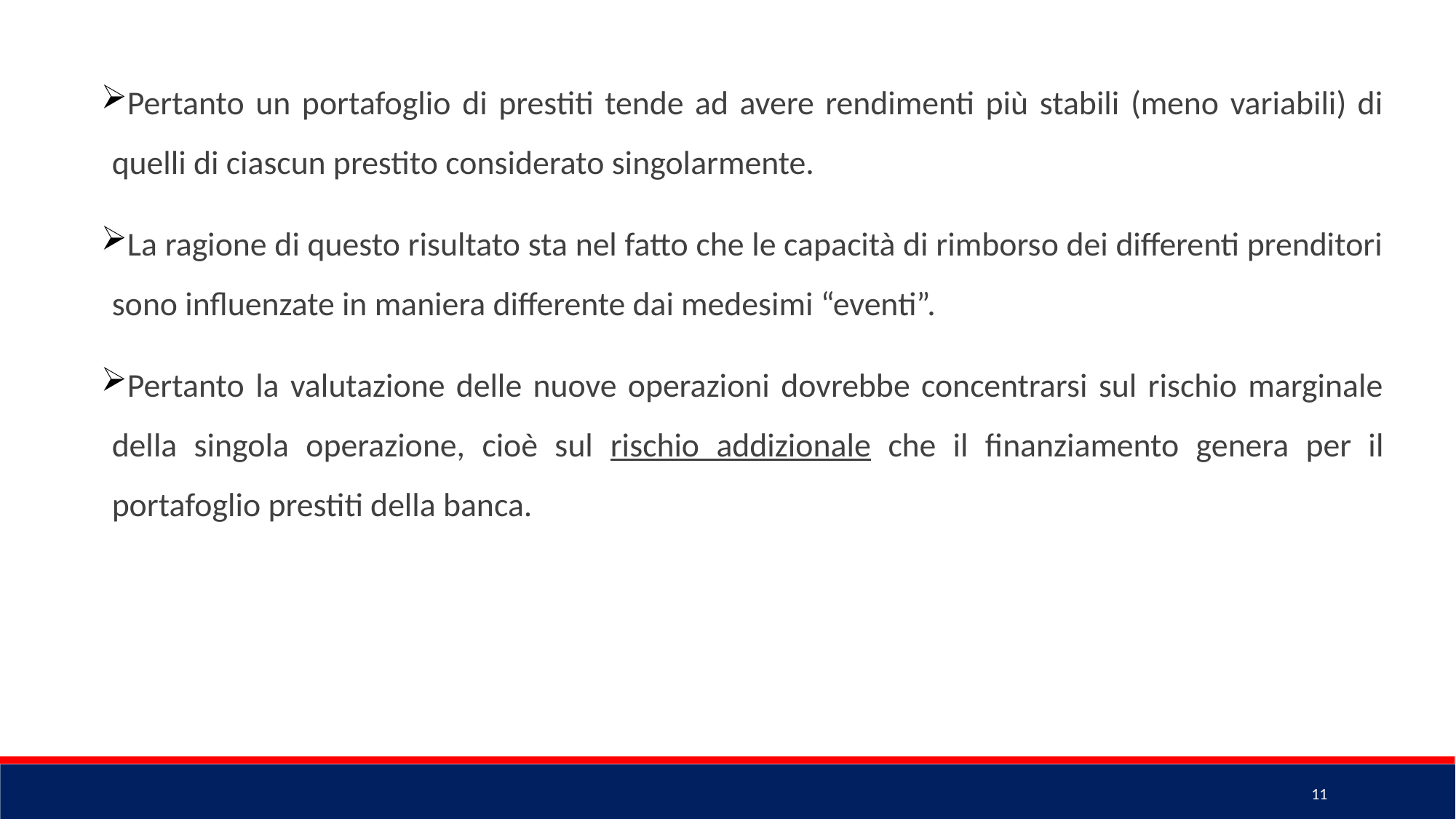

Pertanto un portafoglio di prestiti tende ad avere rendimenti più stabili (meno variabili) di quelli di ciascun prestito considerato singolarmente.
La ragione di questo risultato sta nel fatto che le capacità di rimborso dei differenti prenditori sono influenzate in maniera differente dai medesimi “eventi”.
Pertanto la valutazione delle nuove operazioni dovrebbe concentrarsi sul rischio marginale della singola operazione, cioè sul rischio addizionale che il finanziamento genera per il portafoglio prestiti della banca.
11